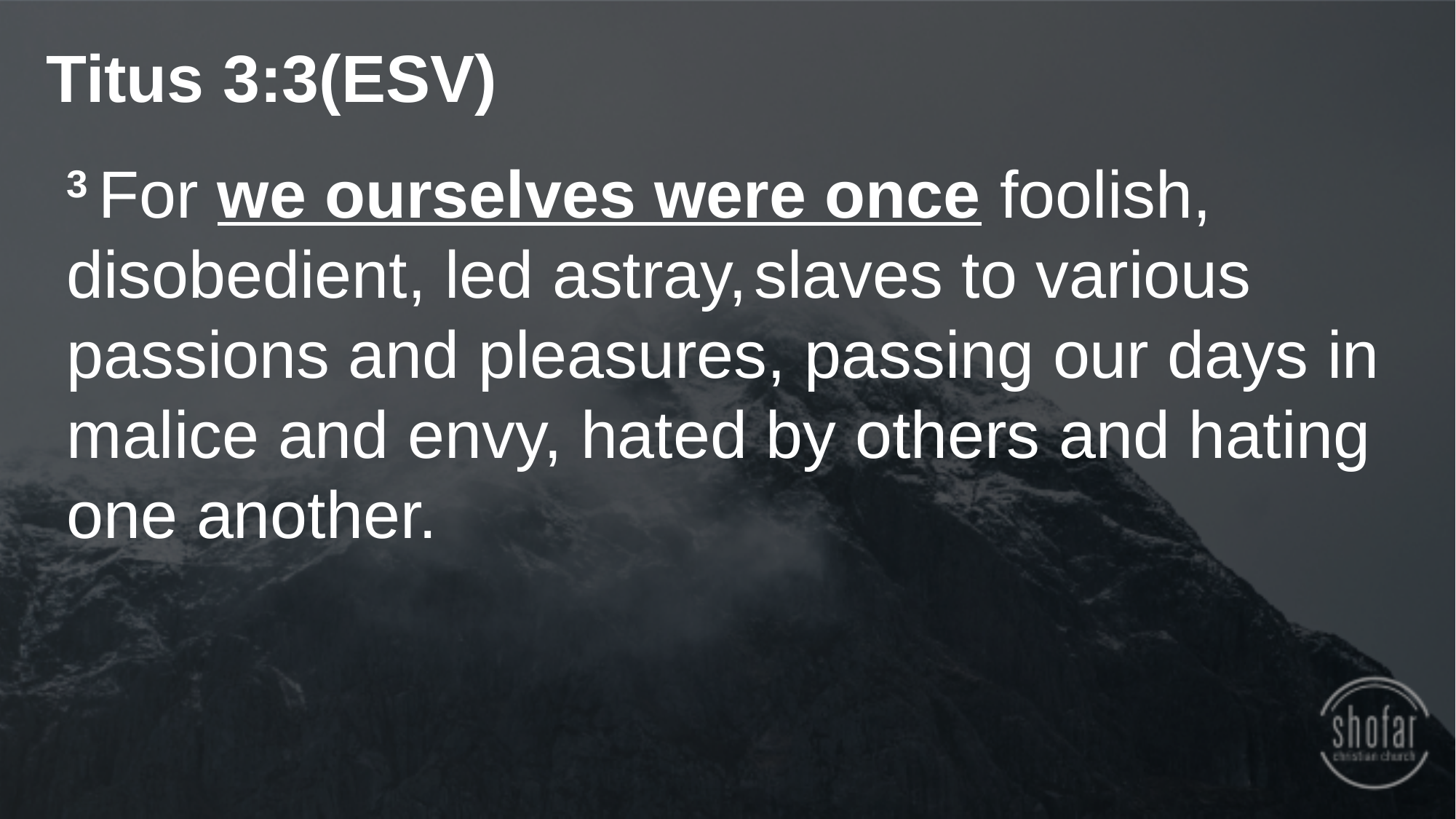

Titus 3:3(ESV)
3 For we ourselves were once foolish, disobedient, led astray, slaves to various passions and pleasures, passing our days in malice and envy, hated by others and hating one another.